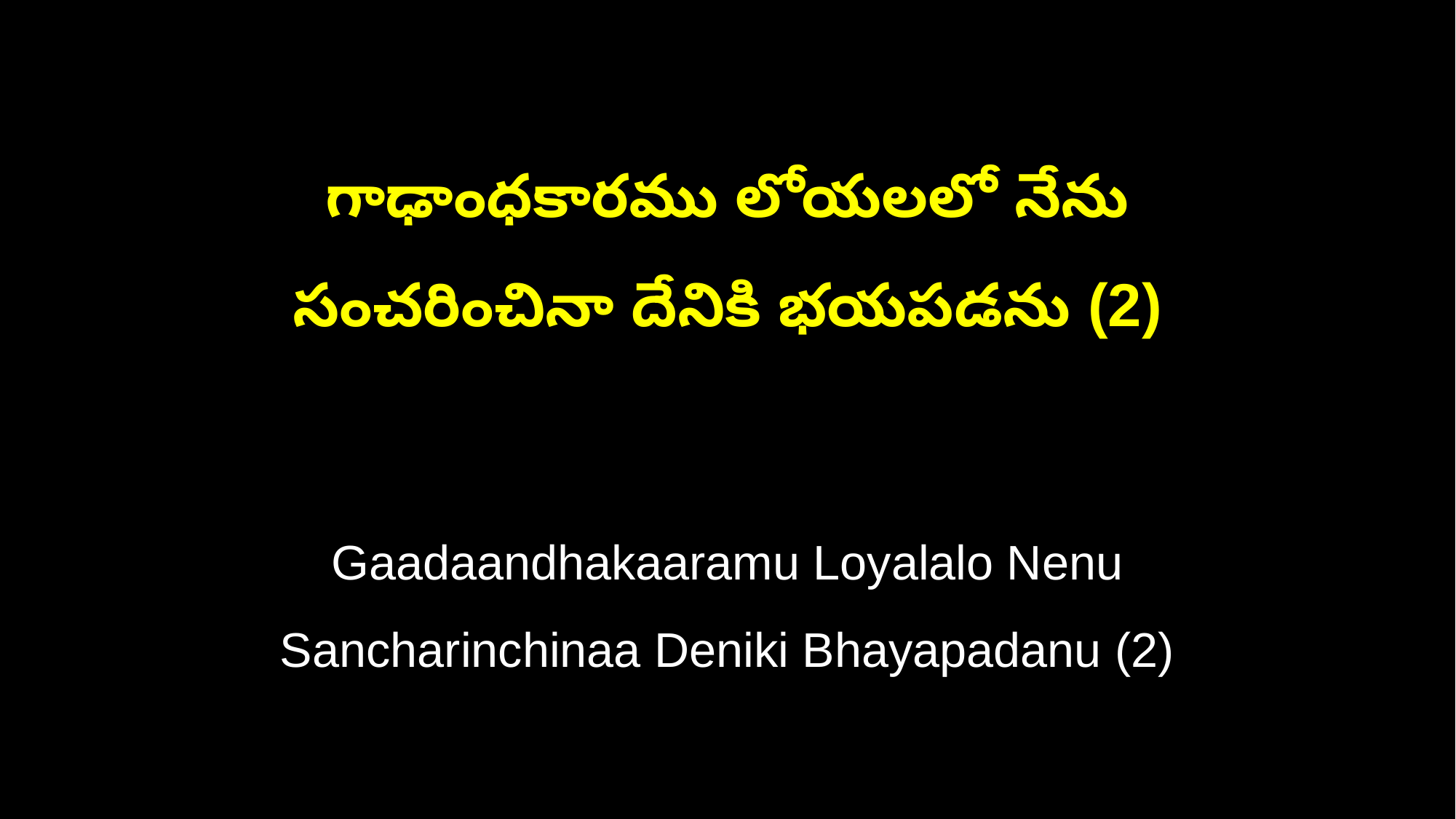

గాఢాంధకారము లోయలలో నేను
సంచరించినా దేనికి భయపడను (2)
Gaadaandhakaaramu Loyalalo Nenu
Sancharinchinaa Deniki Bhayapadanu (2)